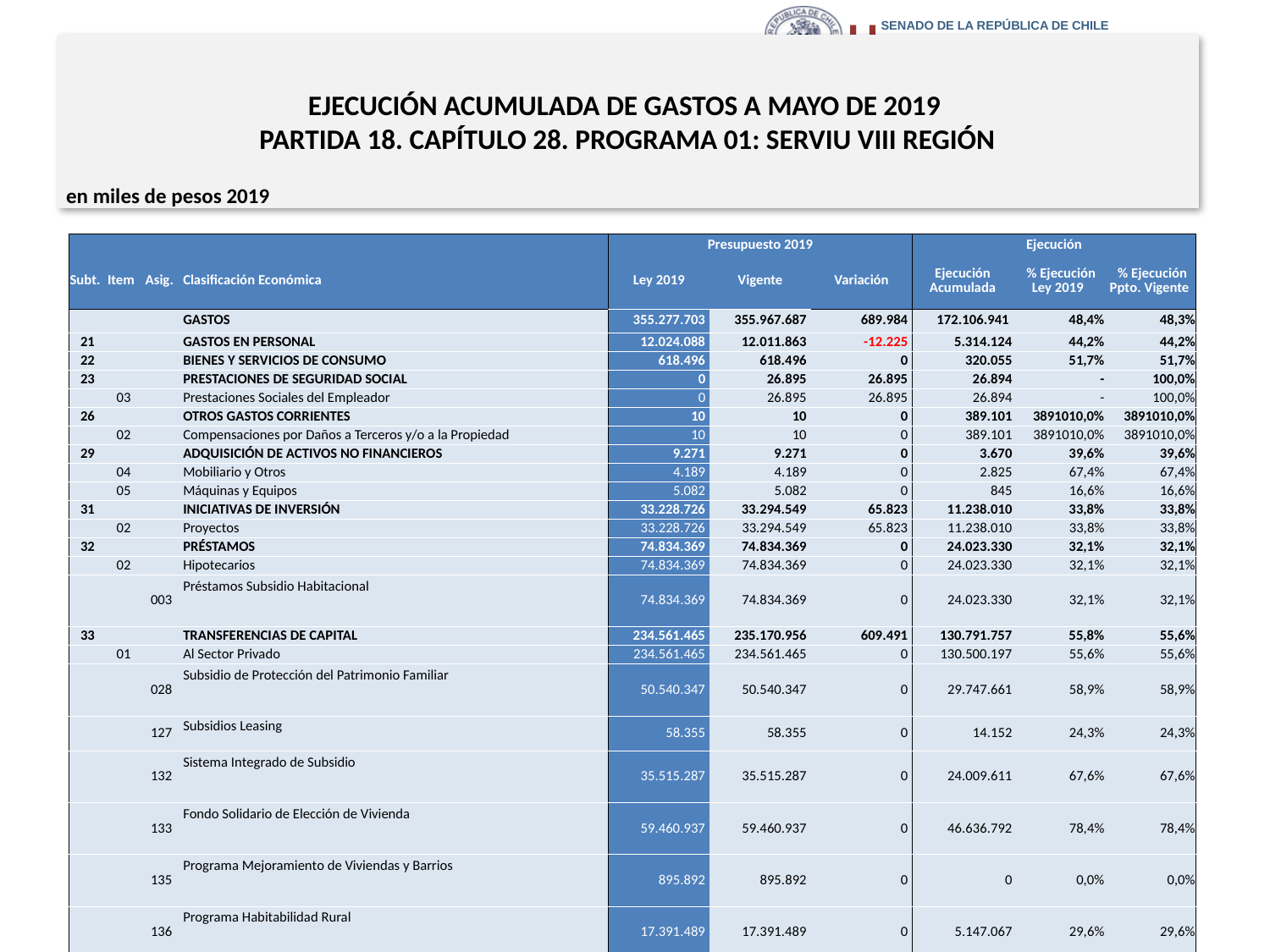

# EJECUCIÓN ACUMULADA DE GASTOS A MAYO DE 2019 PARTIDA 18. CAPÍTULO 28. PROGRAMA 01: SERVIU VIII REGIÓN
en miles de pesos 2019
|  |  |  |  | Presupuesto 2019 |  |  | Ejecución |  |  |
| --- | --- | --- | --- | --- | --- | --- | --- | --- | --- |
| Subt. | Item | Asig. | Clasificación Económica | Ley 2019 | Vigente | Variación | Ejecución Acumulada | % Ejecución Ley 2019 | % Ejecución Ppto. Vigente |
|  |  |  | GASTOS | 355.277.703 | 355.967.687 | 689.984 | 172.106.941 | 48,4% | 48,3% |
| 21 |  |  | GASTOS EN PERSONAL | 12.024.088 | 12.011.863 | -12.225 | 5.314.124 | 44,2% | 44,2% |
| 22 |  |  | BIENES Y SERVICIOS DE CONSUMO | 618.496 | 618.496 | 0 | 320.055 | 51,7% | 51,7% |
| 23 |  |  | PRESTACIONES DE SEGURIDAD SOCIAL | 0 | 26.895 | 26.895 | 26.894 | - | 100,0% |
|  | 03 |  | Prestaciones Sociales del Empleador | 0 | 26.895 | 26.895 | 26.894 | - | 100,0% |
| 26 |  |  | OTROS GASTOS CORRIENTES | 10 | 10 | 0 | 389.101 | 3891010,0% | 3891010,0% |
|  | 02 |  | Compensaciones por Daños a Terceros y/o a la Propiedad | 10 | 10 | 0 | 389.101 | 3891010,0% | 3891010,0% |
| 29 |  |  | ADQUISICIÓN DE ACTIVOS NO FINANCIEROS | 9.271 | 9.271 | 0 | 3.670 | 39,6% | 39,6% |
|  | 04 |  | Mobiliario y Otros | 4.189 | 4.189 | 0 | 2.825 | 67,4% | 67,4% |
|  | 05 |  | Máquinas y Equipos | 5.082 | 5.082 | 0 | 845 | 16,6% | 16,6% |
| 31 |  |  | INICIATIVAS DE INVERSIÓN | 33.228.726 | 33.294.549 | 65.823 | 11.238.010 | 33,8% | 33,8% |
|  | 02 |  | Proyectos | 33.228.726 | 33.294.549 | 65.823 | 11.238.010 | 33,8% | 33,8% |
| 32 |  |  | PRÉSTAMOS | 74.834.369 | 74.834.369 | 0 | 24.023.330 | 32,1% | 32,1% |
|  | 02 |  | Hipotecarios | 74.834.369 | 74.834.369 | 0 | 24.023.330 | 32,1% | 32,1% |
|  |  | 003 | Préstamos Subsidio Habitacional | 74.834.369 | 74.834.369 | 0 | 24.023.330 | 32,1% | 32,1% |
| 33 |  |  | TRANSFERENCIAS DE CAPITAL | 234.561.465 | 235.170.956 | 609.491 | 130.791.757 | 55,8% | 55,6% |
|  | 01 |  | Al Sector Privado | 234.561.465 | 234.561.465 | 0 | 130.500.197 | 55,6% | 55,6% |
|  |  | 028 | Subsidio de Protección del Patrimonio Familiar | 50.540.347 | 50.540.347 | 0 | 29.747.661 | 58,9% | 58,9% |
|  |  | 127 | Subsidios Leasing | 58.355 | 58.355 | 0 | 14.152 | 24,3% | 24,3% |
|  |  | 132 | Sistema Integrado de Subsidio | 35.515.287 | 35.515.287 | 0 | 24.009.611 | 67,6% | 67,6% |
|  |  | 133 | Fondo Solidario de Elección de Vivienda | 59.460.937 | 59.460.937 | 0 | 46.636.792 | 78,4% | 78,4% |
|  |  | 135 | Programa Mejoramiento de Viviendas y Barrios | 895.892 | 895.892 | 0 | 0 | 0,0% | 0,0% |
|  |  | 136 | Programa Habitabilidad Rural | 17.391.489 | 17.391.489 | 0 | 5.147.067 | 29,6% | 29,6% |
|  |  | 137 | Subsidio Extraordinario de Reactivación | 19.712.306 | 19.712.306 | 0 | 9.875.312 | 50,1% | 50,1% |
|  |  | 138 | Programa de Integración Social y Territorial | 50.986.852 | 50.986.852 | 0 | 15.069.602 | 29,6% | 29,6% |
|  | 03 |  | A Otras Entidades Públicas | 0 | 609.491 | 609.491 | 291.560 | - | 47,8% |
|  |  | 102 | Municipalidades para el Programa Recuperación de Barrios | 0 | 609.491 | 609.491 | 291.560 | - | 47,8% |
| 34 |  |  | SERVICIO DE LA DEUDA | 1.278 | 1.278 | 0 | 0 | 0,0% | 0,0% |
|  | 07 |  | Deuda Flotante | 1.278 | 1.278 | 0 | 0 | 0,0% | 0,0% |
21